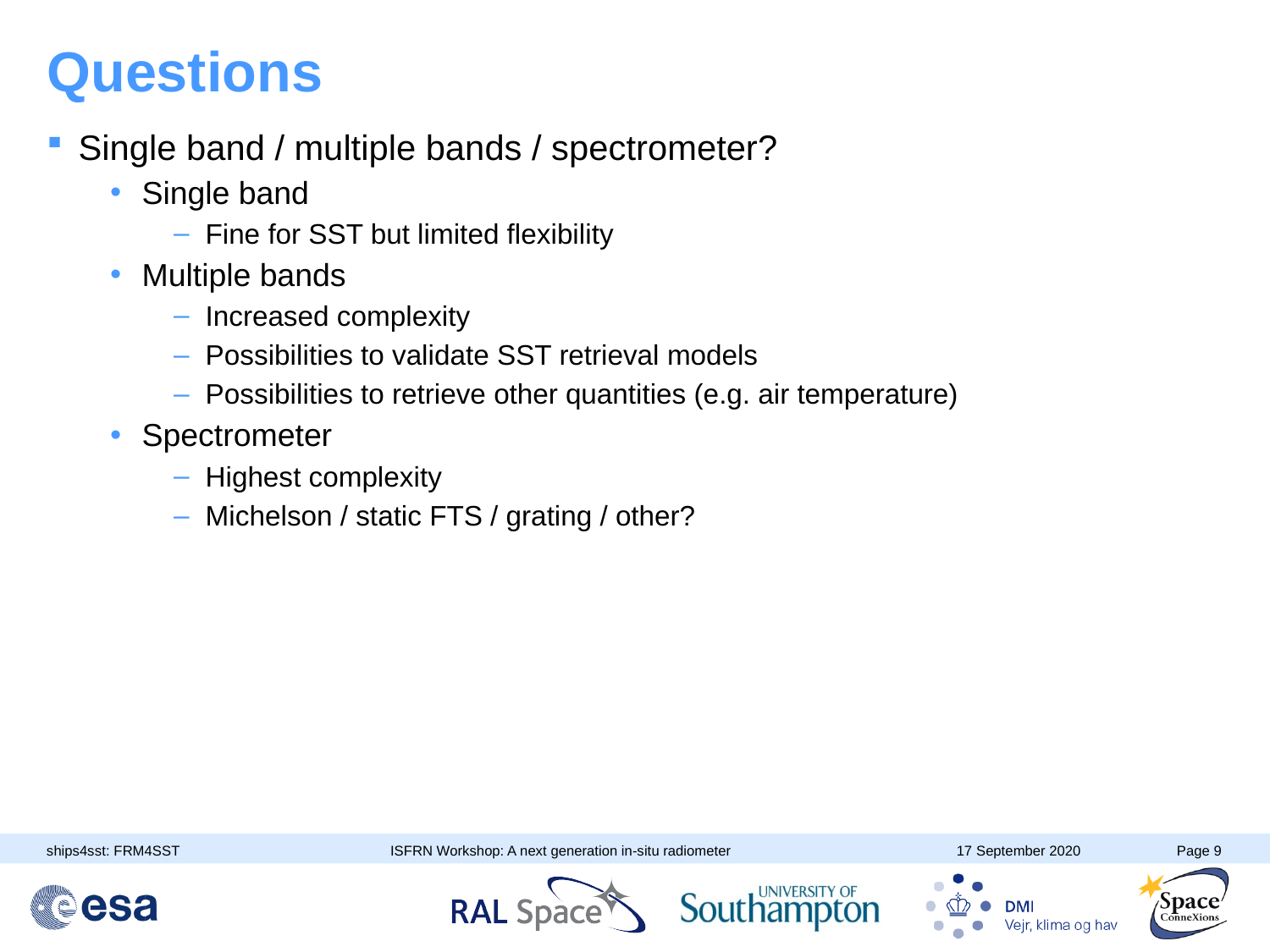

# Questions
Single band / multiple bands / spectrometer?
Single band
Fine for SST but limited flexibility
Multiple bands
Increased complexity
Possibilities to validate SST retrieval models
Possibilities to retrieve other quantities (e.g. air temperature)
Spectrometer
Highest complexity
Michelson / static FTS / grating / other?

ISFRN Workshop: A next generation in-situ radiometer
17 September 2020
Page 9